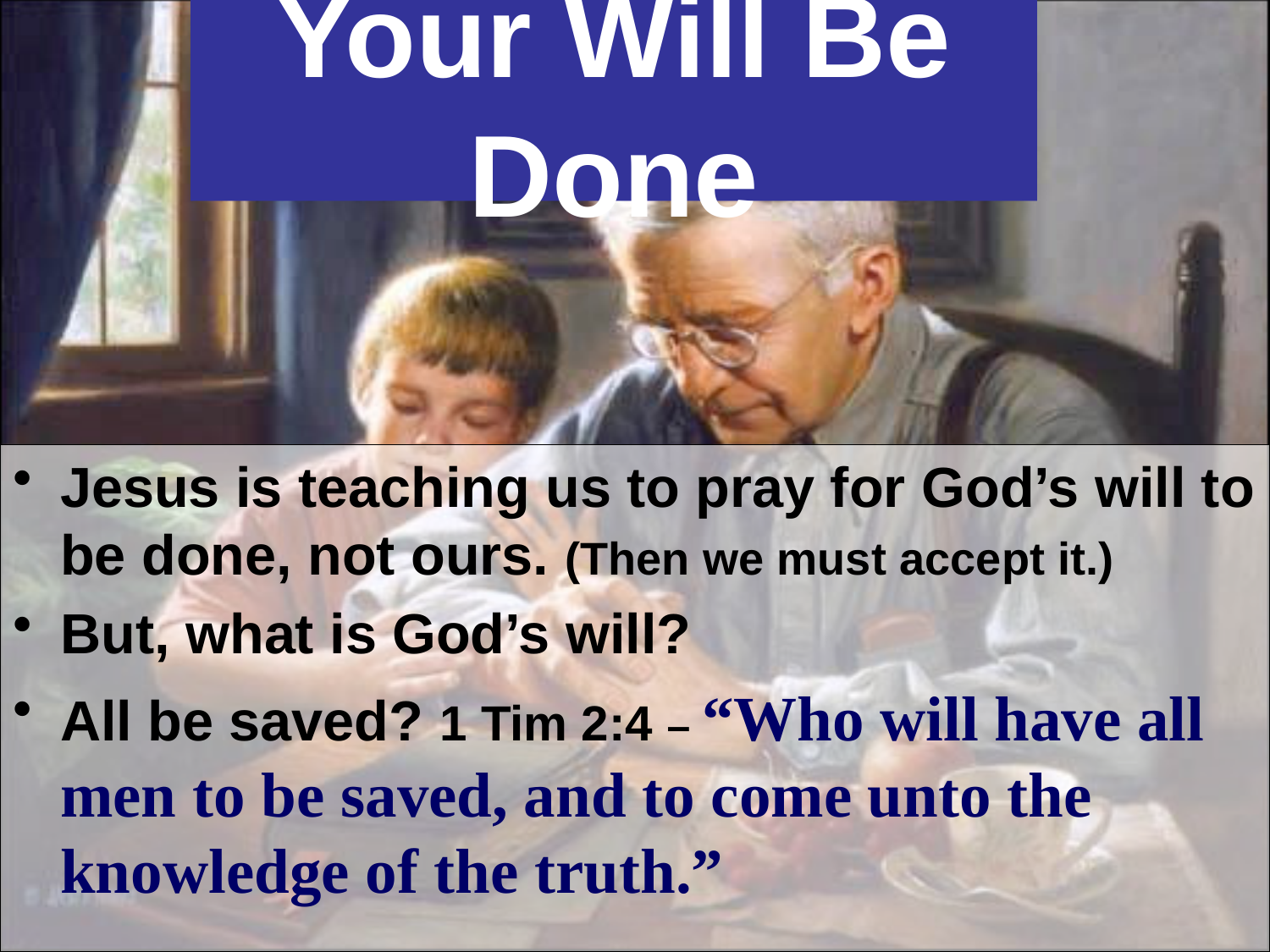

# Your Will Be Done
Jesus is teaching us to pray for God’s will to be done, not ours. (Then we must accept it.)
But, what is God’s will?
All be saved? 1 Tim 2:4 – “Who will have all men to be saved, and to come unto the knowledge of the truth.”